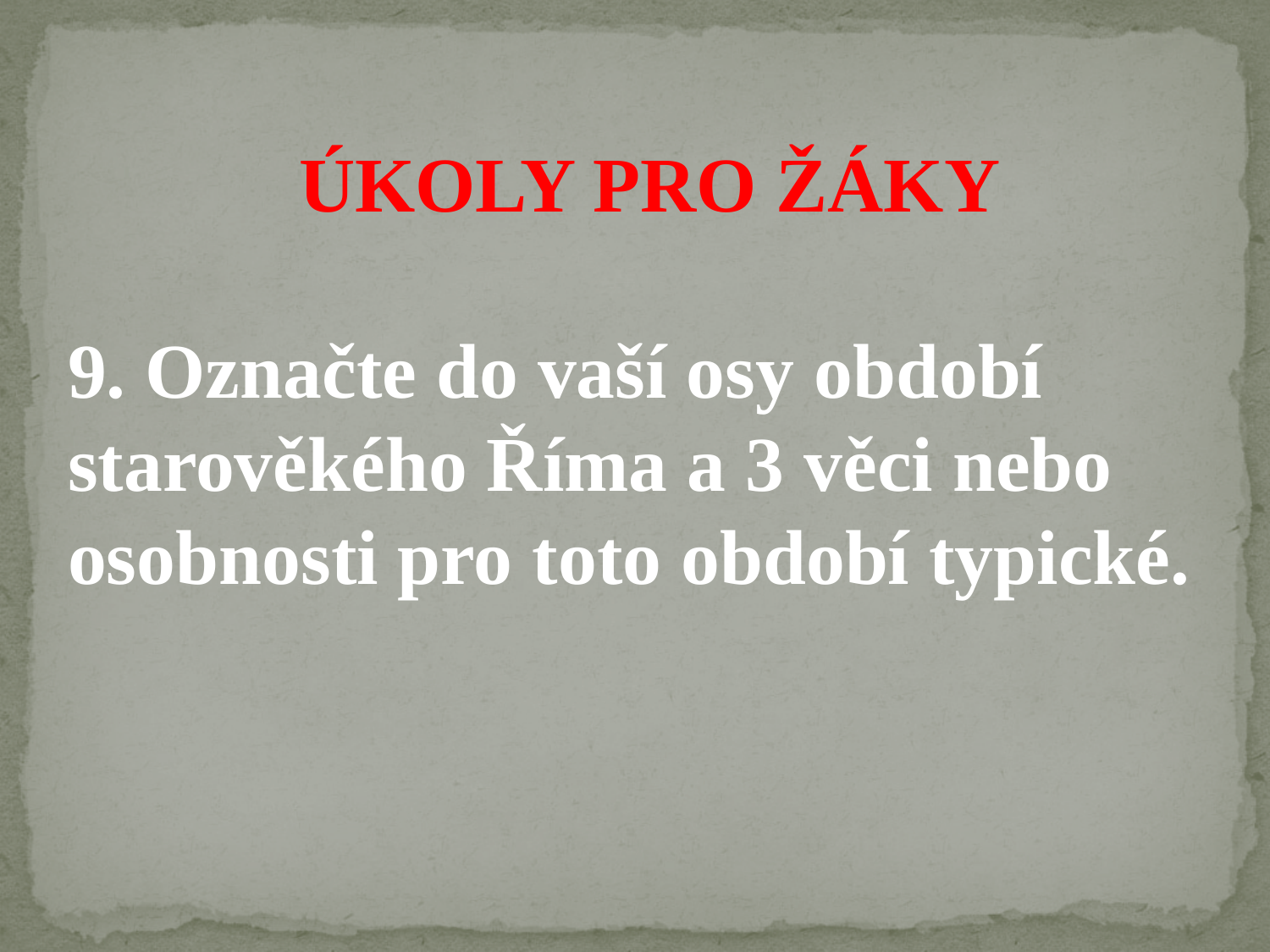

ÚKOLY PRO ŽÁKY

9. Označte do vaší osy období starověkého Říma a 3 věci nebo osobnosti pro toto období typické.